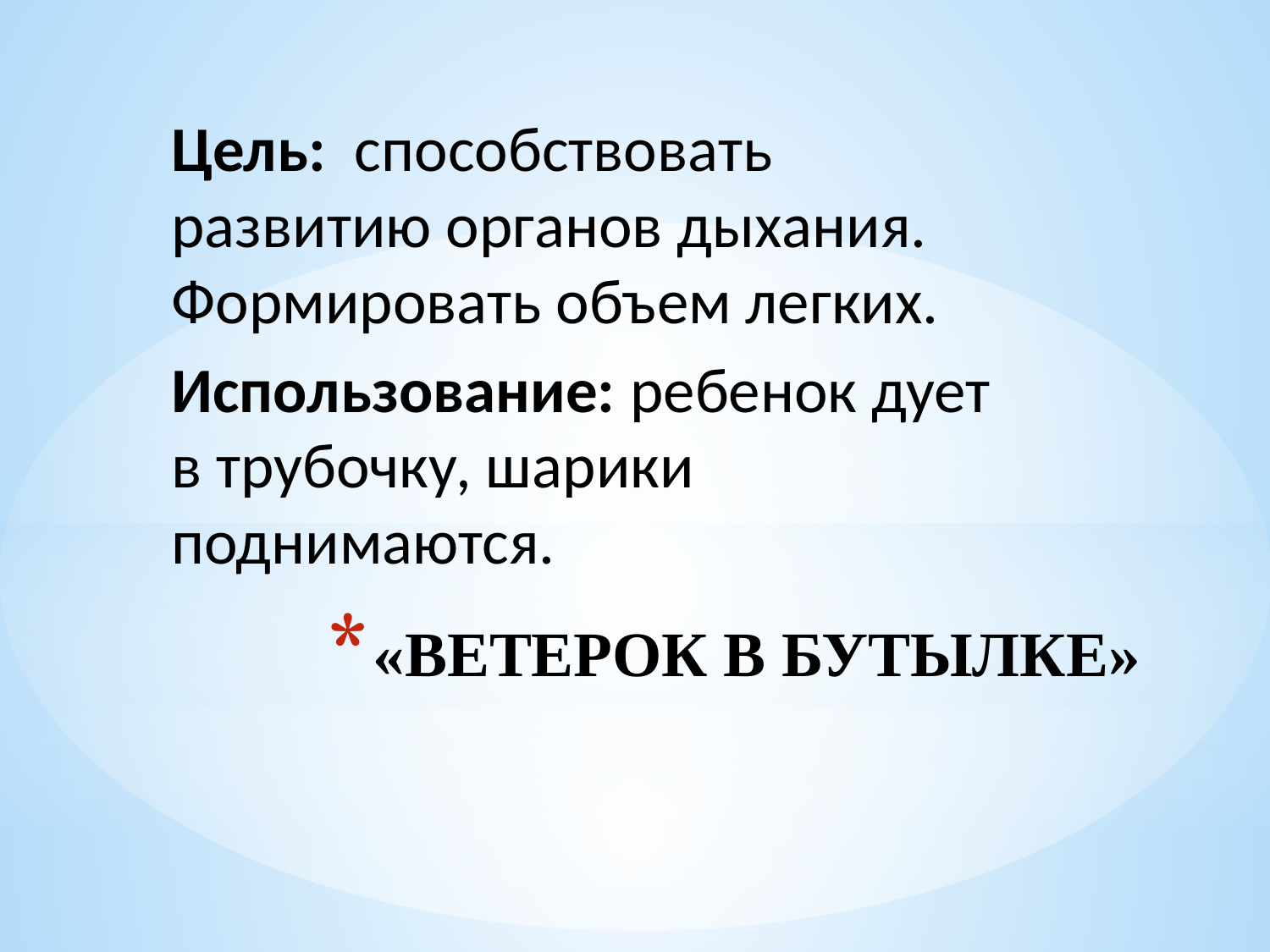

Цель:  способствовать развитию органов дыхания. Формировать объем легких.
Использование: ребенок дует в трубочку, шарики поднимаются.

# «ВЕТЕРОК В БУТЫЛКЕ»